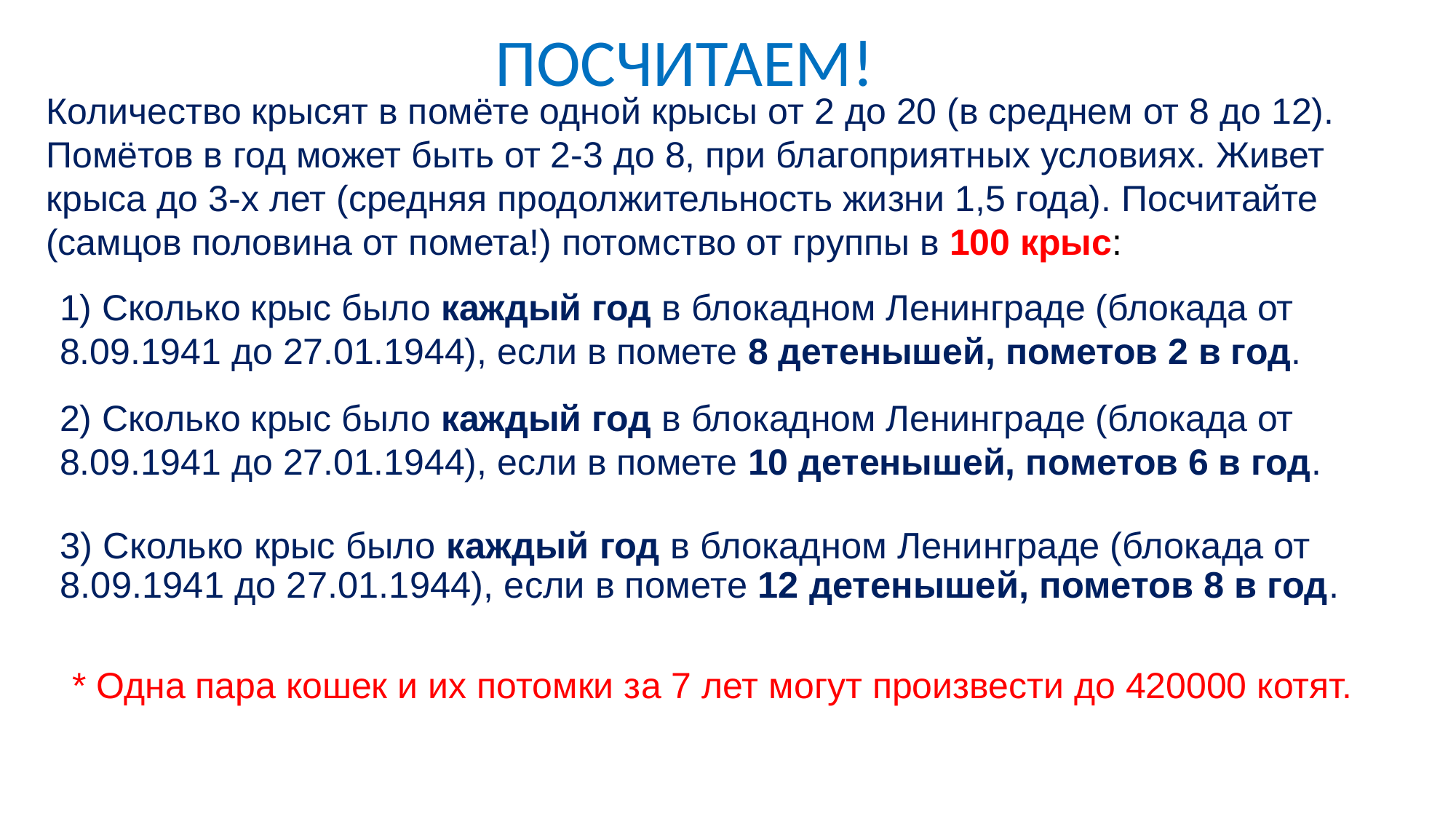

# ПОСЧИТАЕМ!
Количество крысят в помёте одной крысы от 2 до 20 (в среднем от 8 до 12). Помётов в год может быть от 2-3 до 8, при благоприятных условиях. Живет крыса до 3-х лет (средняя продолжительность жизни 1,5 года). Посчитайте (самцов половина от помета!) потомство от группы в 100 крыс:
1) Сколько крыс было каждый год в блокадном Ленинграде (блокада от 8.09.1941 до 27.01.1944), если в помете 8 детенышей, пометов 2 в год.
2) Сколько крыс было каждый год в блокадном Ленинграде (блокада от 8.09.1941 до 27.01.1944), если в помете 10 детенышей, пометов 6 в год.
3) Сколько крыс было каждый год в блокадном Ленинграде (блокада от 8.09.1941 до 27.01.1944), если в помете 12 детенышей, пометов 8 в год.

* Одна пара кошек и их потомки за 7 лет могут произвести до 420000 котят.